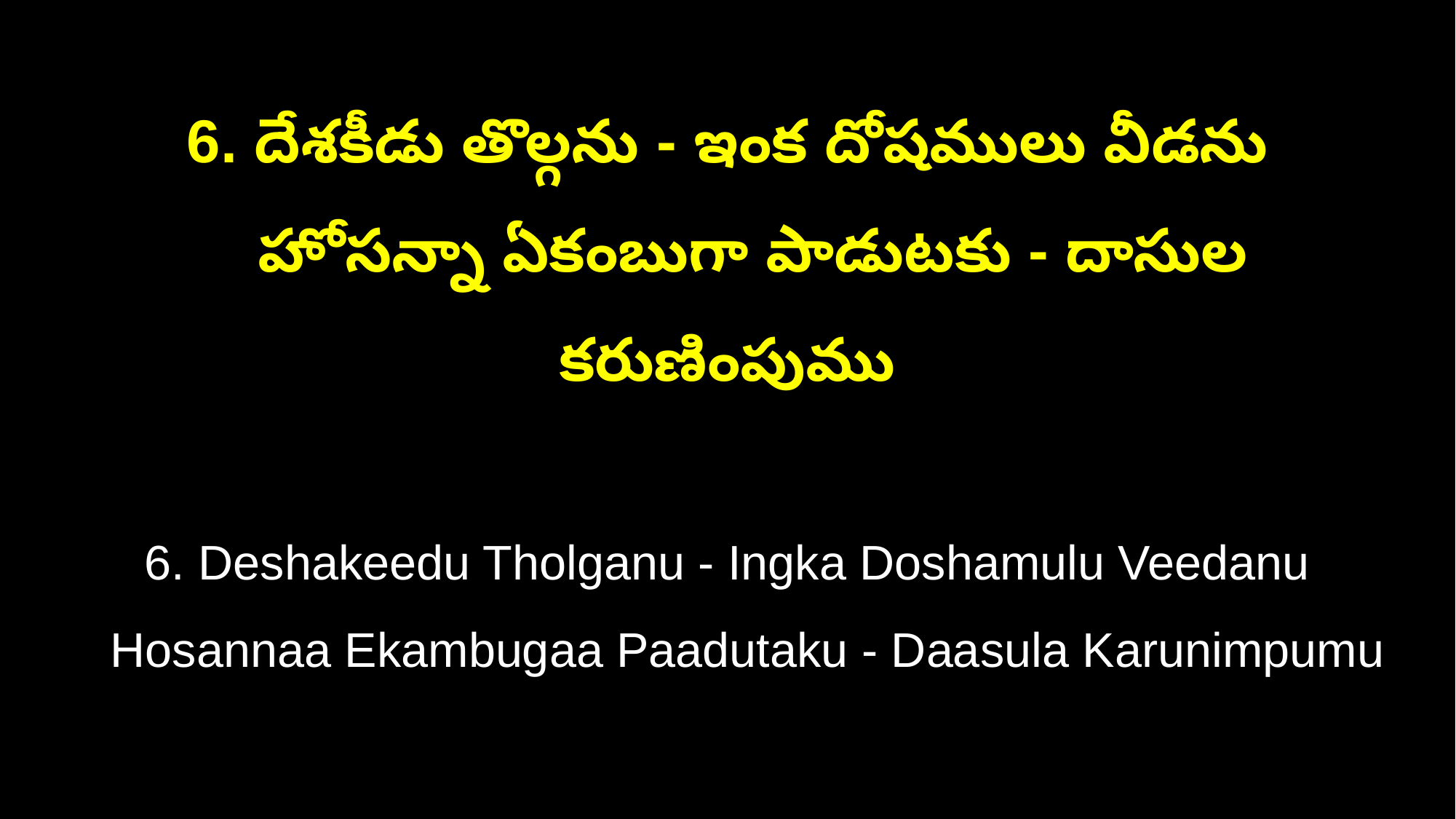

6. దేశకీడు తొల్గను - ఇంక దోషములు వీడను
   హోసన్నా ఏకంబుగా పాడుటకు - దాసుల కరుణింపుము
6. Deshakeedu Tholganu - Ingka Doshamulu Veedanu
   Hosannaa Ekambugaa Paadutaku - Daasula Karunimpumu